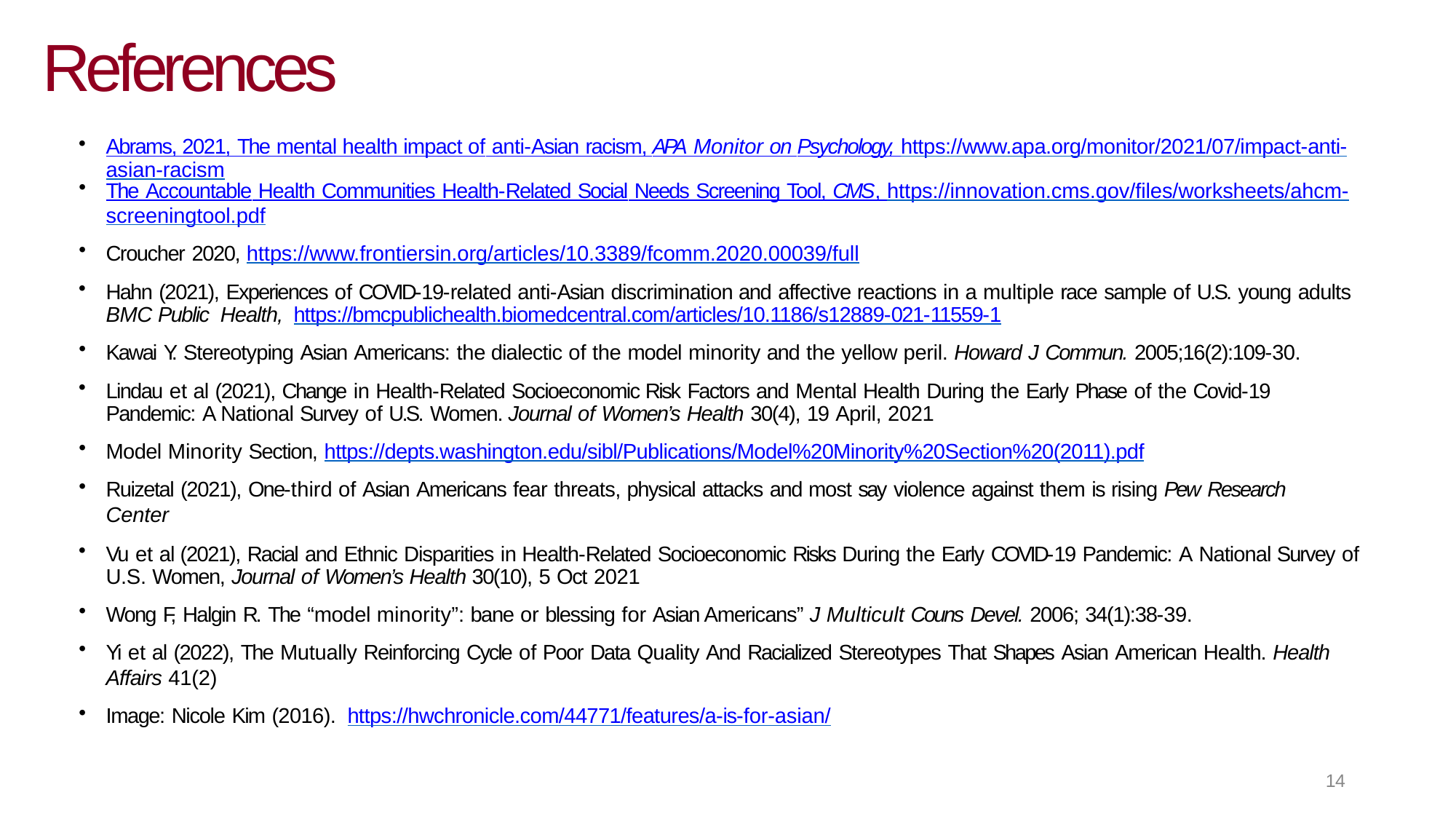

# References
Abrams, 2021, The mental health impact of anti-Asian racism, APA Monitor on Psychology, https://www.apa.org/monitor/2021/07/impact-anti-asian-racism
The Accountable Health Communities Health-Related Social Needs Screening Tool, CMS, https://innovation.cms.gov/files/worksheets/ahcm-
screeningtool.pdf
Croucher 2020, https://www.frontiersin.org/articles/10.3389/fcomm.2020.00039/full
Hahn (2021), Experiences of COVID-19-related anti-Asian discrimination and affective reactions in a multiple race sample of U.S. young adults BMC Public Health, https://bmcpublichealth.biomedcentral.com/articles/10.1186/s12889-021-11559-1
Kawai Y. Stereotyping Asian Americans: the dialectic of the model minority and the yellow peril. Howard J Commun. 2005;16(2):109-30.
Lindau et al (2021), Change in Health-Related Socioeconomic Risk Factors and Mental Health During the Early Phase of the Covid-19 Pandemic: A National Survey of U.S. Women. Journal of Women’s Health 30(4), 19 April, 2021
Model Minority Section, https://depts.washington.edu/sibl/Publications/Model%20Minority%20Section%20(2011).pdf
Ruizetal (2021), One-third of Asian Americans fear threats, physical attacks and most say violence against them is rising Pew Research Center
Vu et al (2021), Racial and Ethnic Disparities in Health-Related Socioeconomic Risks During the Early COVID-19 Pandemic: A National Survey of U.S. Women, Journal of Women’s Health 30(10), 5 Oct 2021
Wong F, Halgin R. The “model minority”: bane or blessing for Asian Americans” J Multicult Couns Devel. 2006; 34(1):38-39.
Yi et al (2022), The Mutually Reinforcing Cycle of Poor Data Quality And Racialized Stereotypes That Shapes Asian American Health. Health Affairs 41(2)
Image: Nicole Kim (2016). https://hwchronicle.com/44771/features/a-is-for-asian/
14